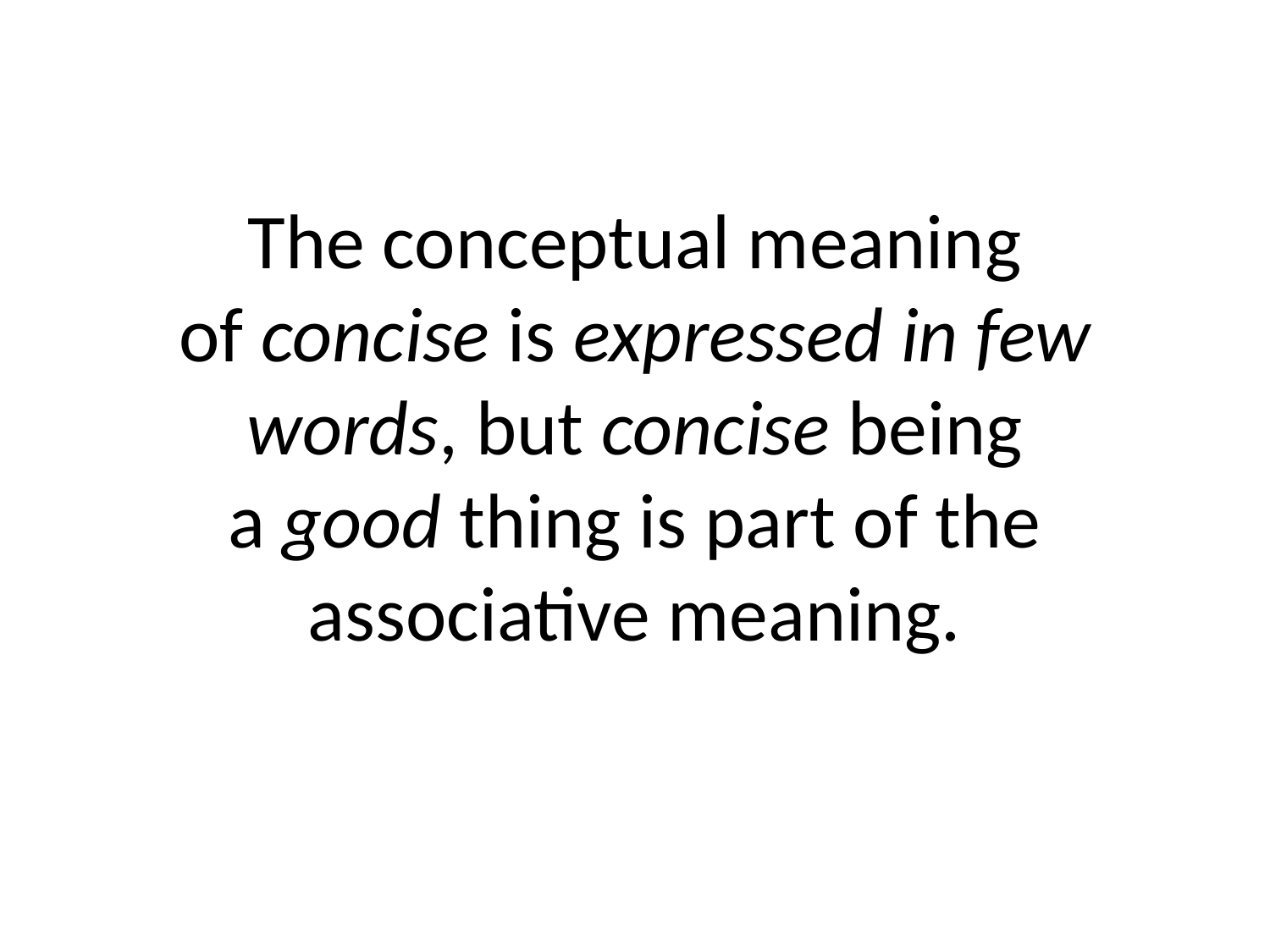

# The conceptual meaning of concise is expressed in few words, but concise being a good thing is part of the associative meaning.